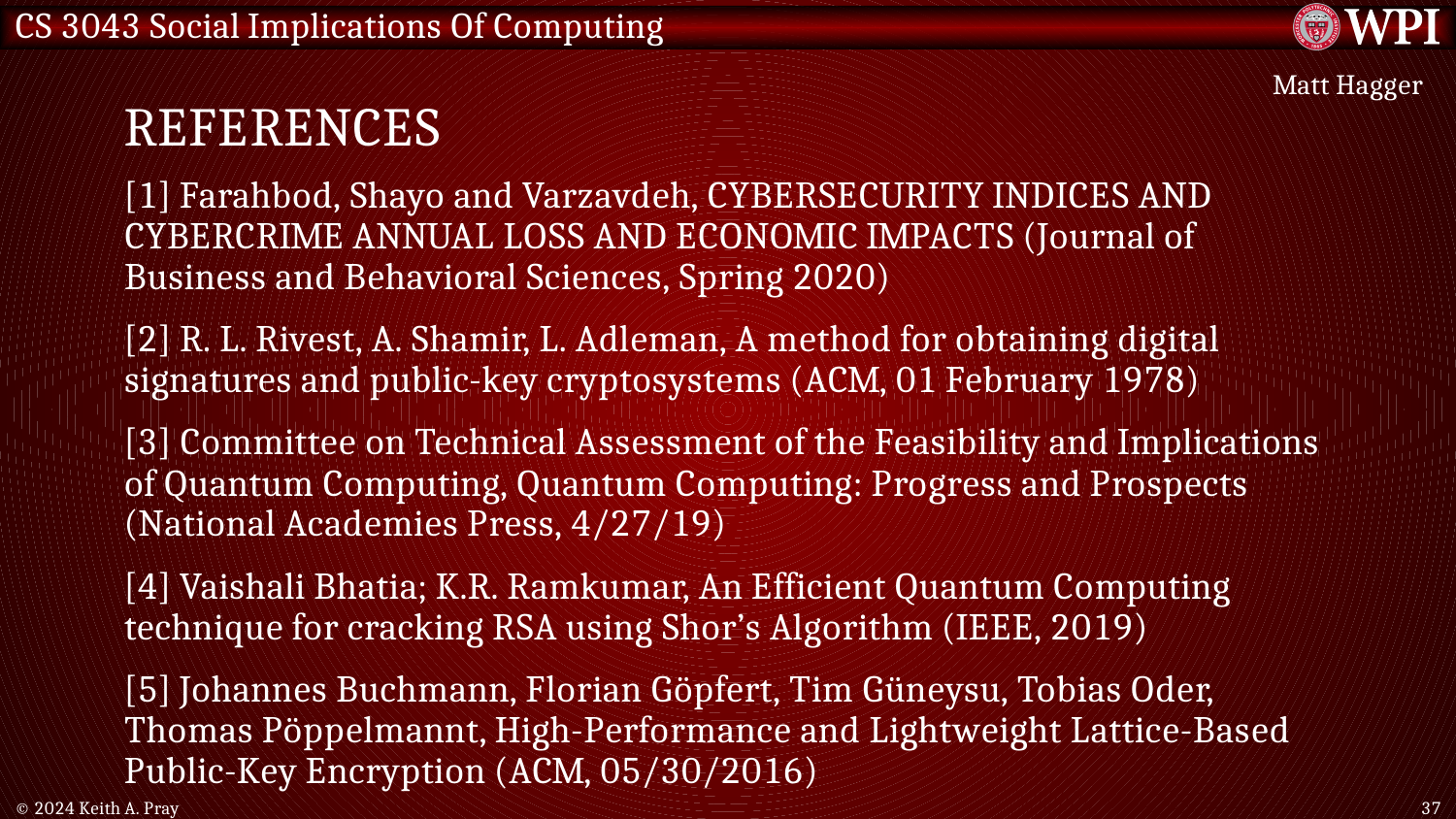

# References
Matt Hagger
[1] Farahbod, Shayo and Varzavdeh, CYBERSECURITY INDICES AND CYBERCRIME ANNUAL LOSS AND ECONOMIC IMPACTS (Journal of Business and Behavioral Sciences, Spring 2020)
[2] R. L. Rivest, A. Shamir, L. Adleman, A method for obtaining digital signatures and public-key cryptosystems (ACM, 01 February 1978)
[3] Committee on Technical Assessment of the Feasibility and Implications of Quantum Computing, Quantum Computing: Progress and Prospects (National Academies Press, 4/27/19)
[4] Vaishali Bhatia; K.R. Ramkumar, An Efficient Quantum Computing technique for cracking RSA using Shor’s Algorithm (IEEE, 2019)
[5] Johannes Buchmann, Florian Göpfert, Tim Güneysu, Tobias Oder, Thomas Pöppelmannt, High-Performance and Lightweight Lattice-Based Public-Key Encryption (ACM, 05/30/2016)
© 2024 Keith A. Pray
37